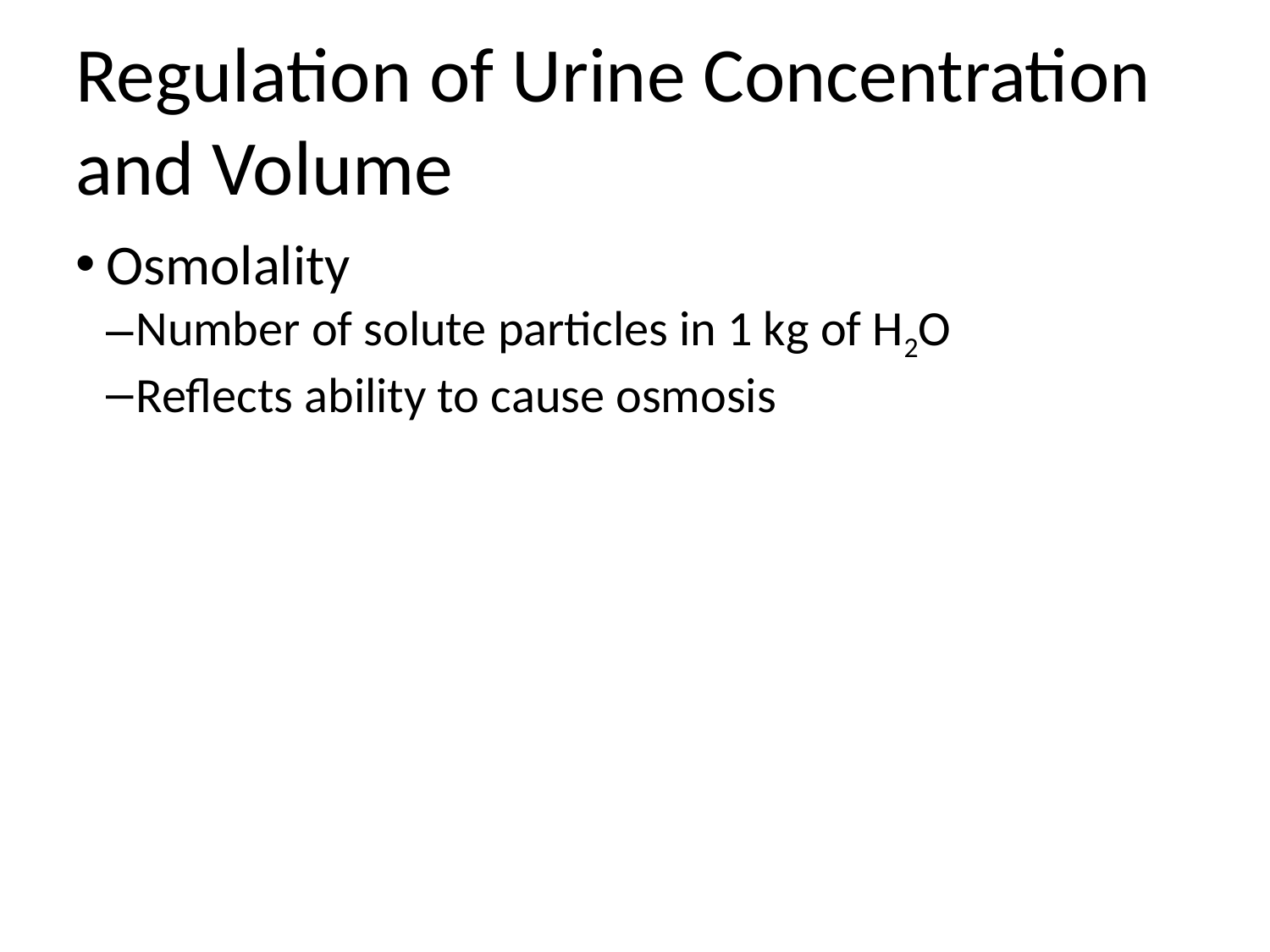

Regulation of Urine Concentration and Volume
Osmolality
Number of solute particles in 1 kg of H2O
Reflects ability to cause osmosis